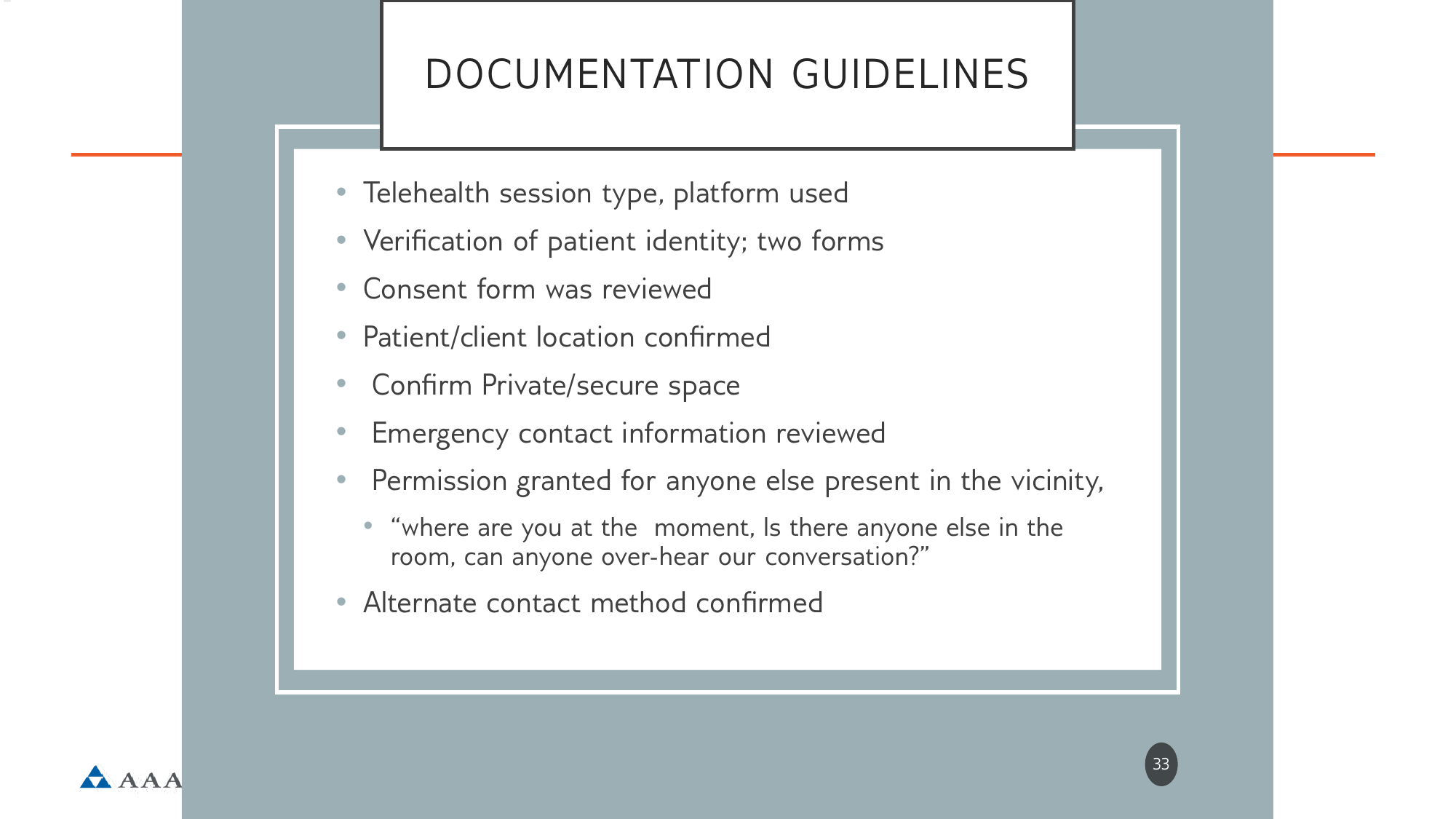

# Documentation Guidelines

Telehealth session type, platform used
Verification of patient identity; two forms
Consent form was reviewed
Patient/client location confirmed
 Confirm Private/secure space
 Emergency contact information reviewed
 Permission granted for anyone else present in the vicinity,
“where are you at the  moment, Is there anyone else in the room, can anyone over-hear our conversation?”
Alternate contact method confirmed
33